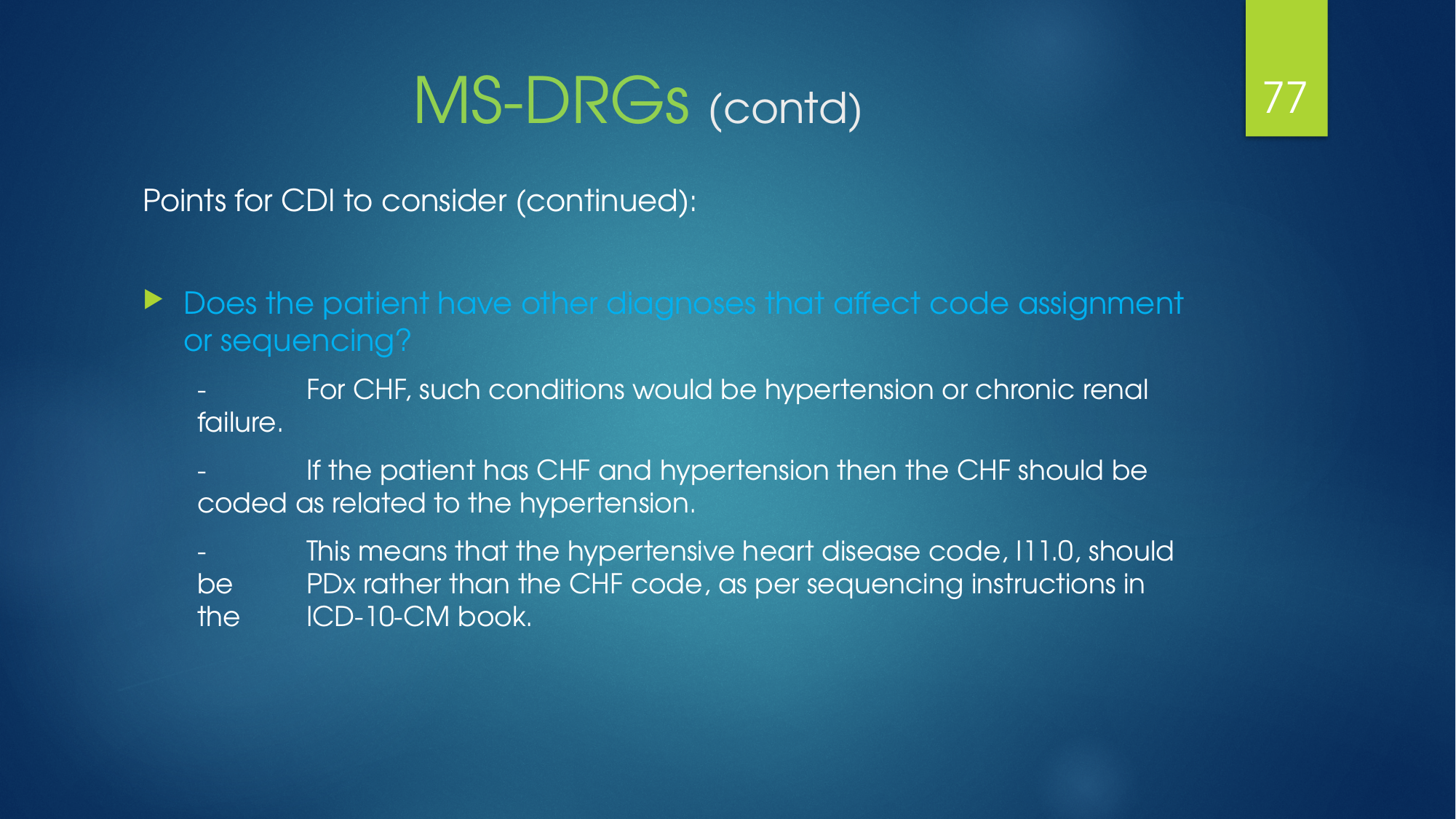

77
# MS-DRGs (contd)
Points for CDI to consider (continued):

Does the patient have other diagnoses that affect code assignment or sequencing?
-	For CHF, such conditions would be hypertension or chronic renal 	failure.
-	If the patient has CHF and hypertension then the CHF should be 	coded as related to the hypertension.
-	This means that the hypertensive heart disease code, I11.0, should be 	PDx rather than the CHF code, as per sequencing instructions in the 	ICD-10-CM book.